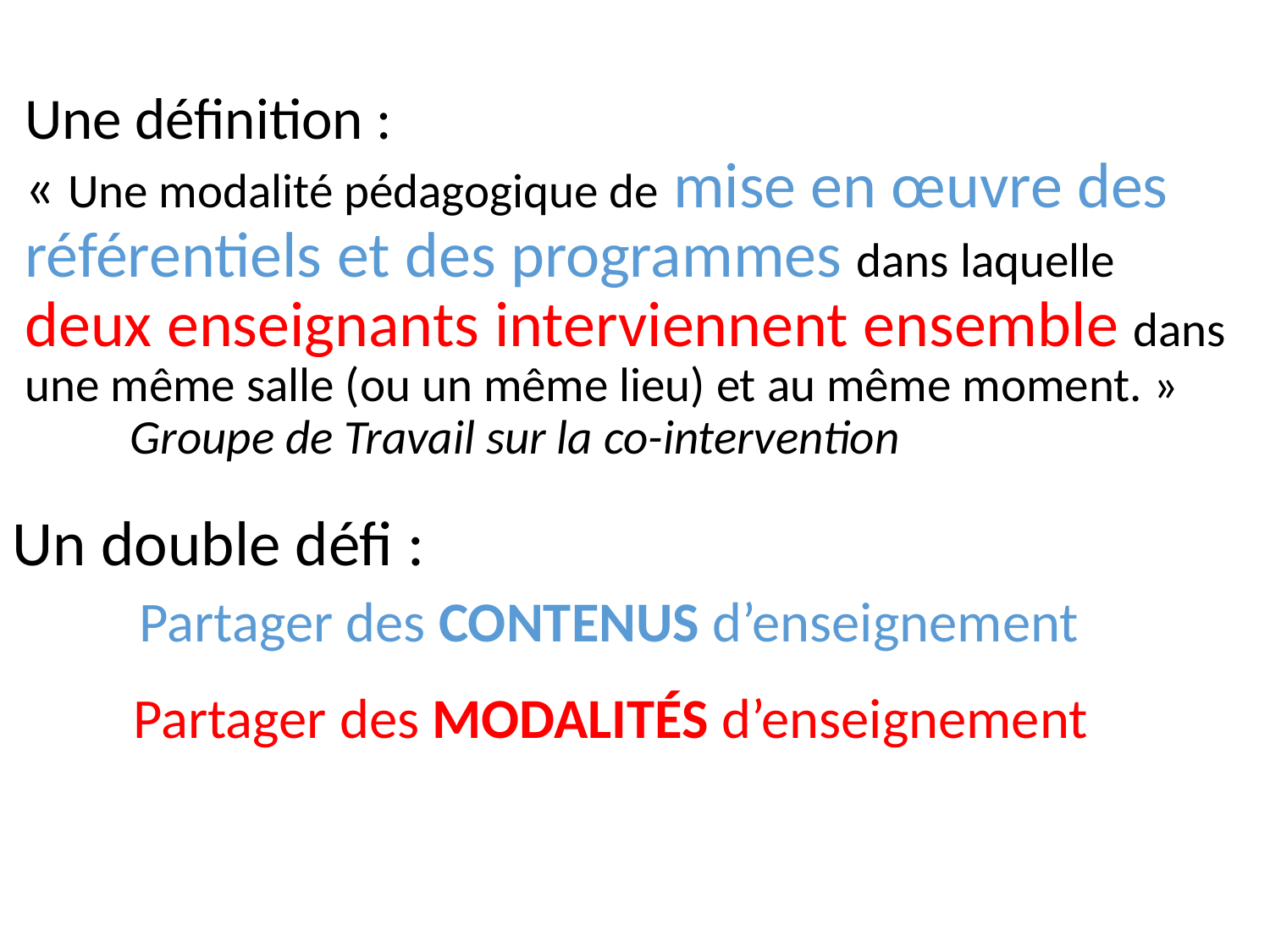

# Une définition : « Une modalité pédagogique de mise en œuvre des référentiels et des programmes dans laquelle deux enseignants interviennent ensemble dans une même salle (ou un même lieu) et au même moment. » Groupe de Travail sur la co-intervention
Un double défi :
	Partager des CONTENUS d’enseignement

   Partager des MODALITÉS d’enseignement